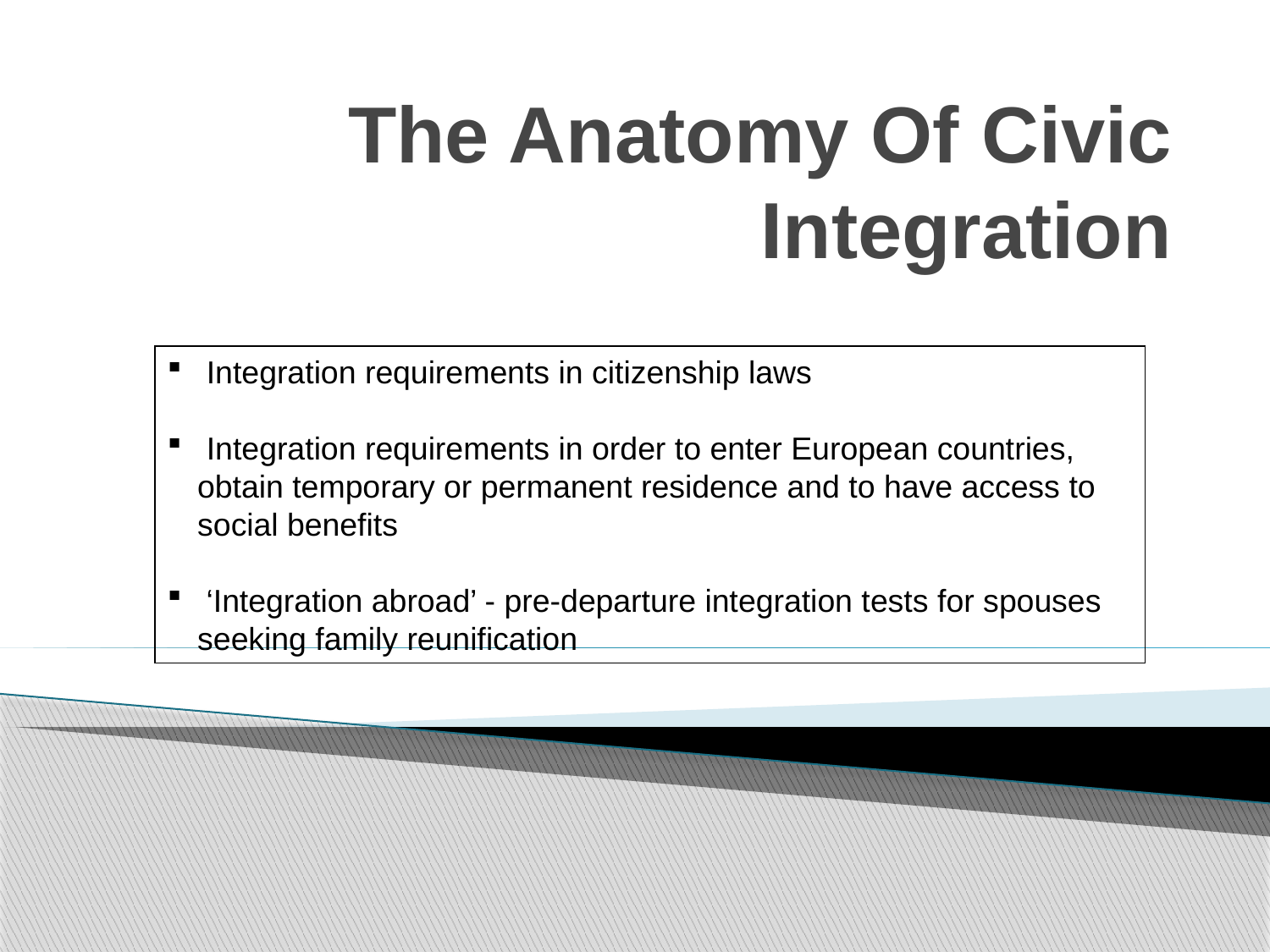

# The Anatomy Of Civic Integration
 Integration requirements in citizenship laws

 Integration requirements in order to enter European countries, obtain temporary or permanent residence and to have access to social benefits

 ‘Integration abroad’ - pre-departure integration tests for spouses seeking family reunification